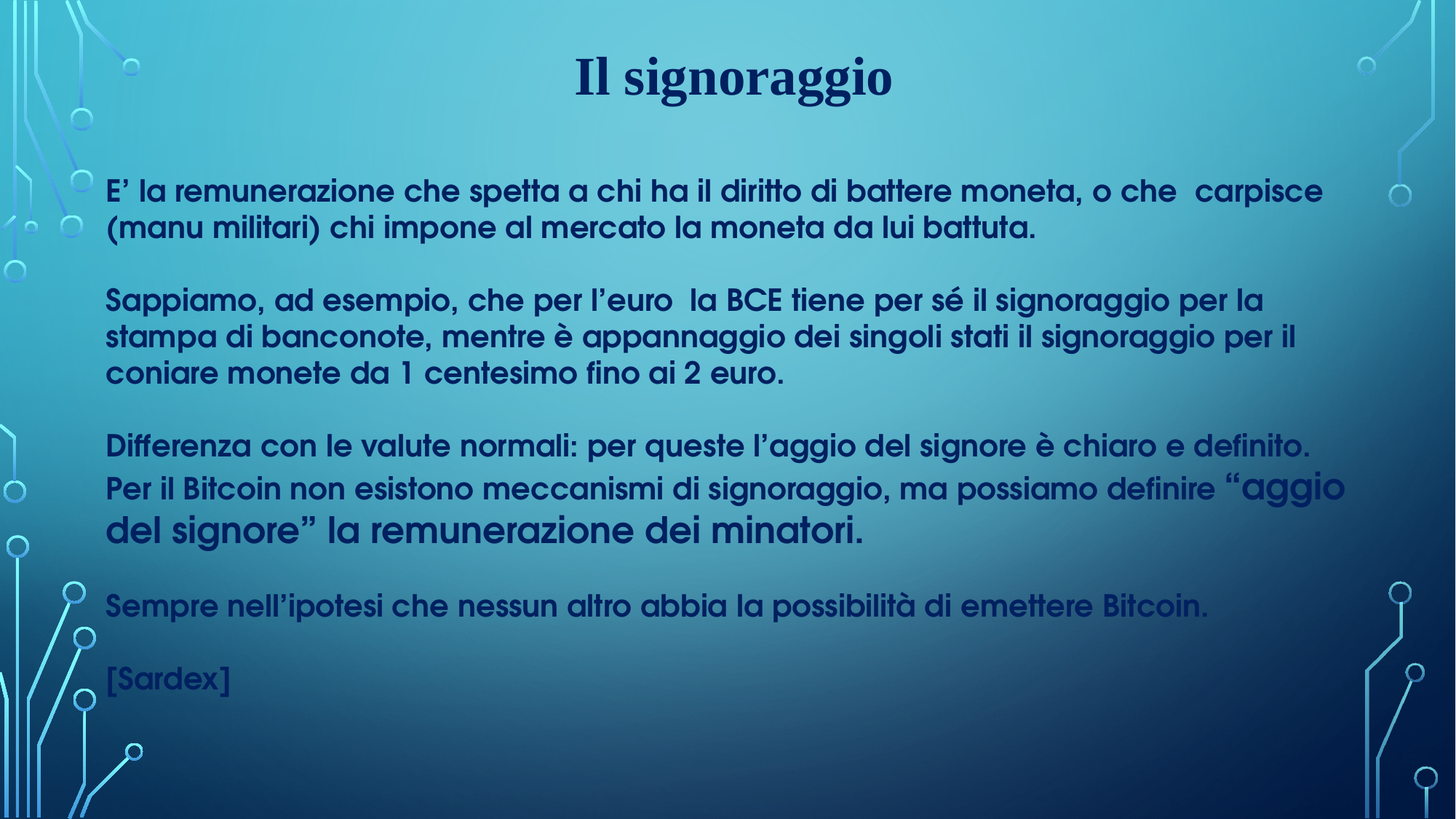

Il signoraggio

E’ la remunerazione che spetta a chi ha il diritto di battere moneta, o che  carpisce (manu militari) chi impone al mercato la moneta da lui battuta.

Sappiamo, ad esempio, che per l’euro  la BCE tiene per sé il signoraggio per la stampa di banconote, mentre è appannaggio dei singoli stati il signoraggio per il coniare monete da 1 centesimo fino ai 2 euro.

Differenza con le valute normali: per queste l’aggio del signore è chiaro e definito.
Per il Bitcoin non esistono meccanismi di signoraggio, ma possiamo definire “aggio del signore” la remunerazione dei minatori.

Sempre nell’ipotesi che nessun altro abbia la possibilità di emettere Bitcoin.

[Sardex]